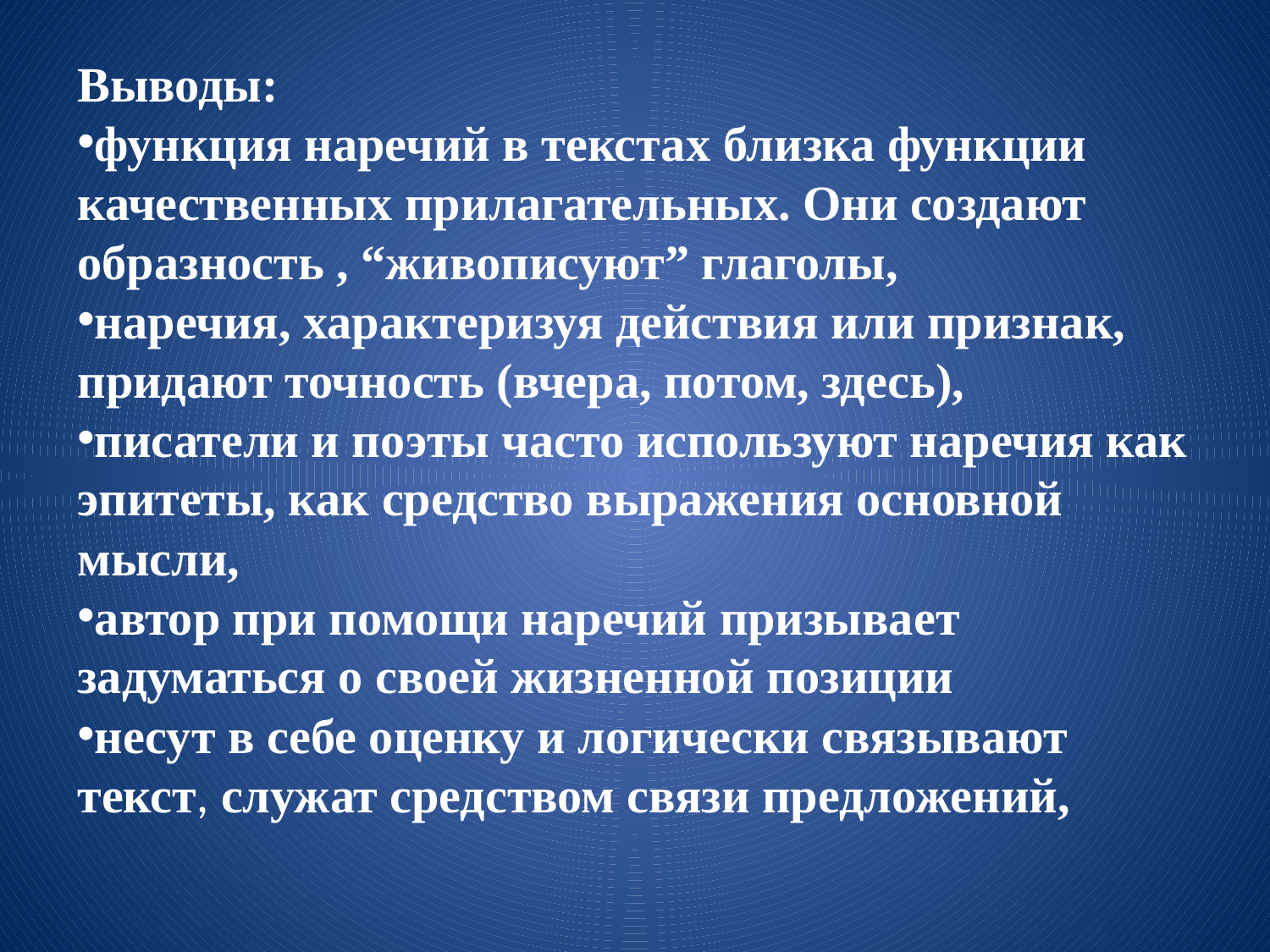

Выводы:
функция наречий в текстах близка функции качественных прилагательных. Они создают образность , “живописуют” глаголы,
наречия, характеризуя действия или признак, придают точность (вчера, потом, здесь),
писатели и поэты часто используют наречия как эпитеты, как средство выражения основной мысли,
автор при помощи наречий призывает задуматься о своей жизненной позиции
несут в себе оценку и логически связывают текст, служат средством связи предложений,